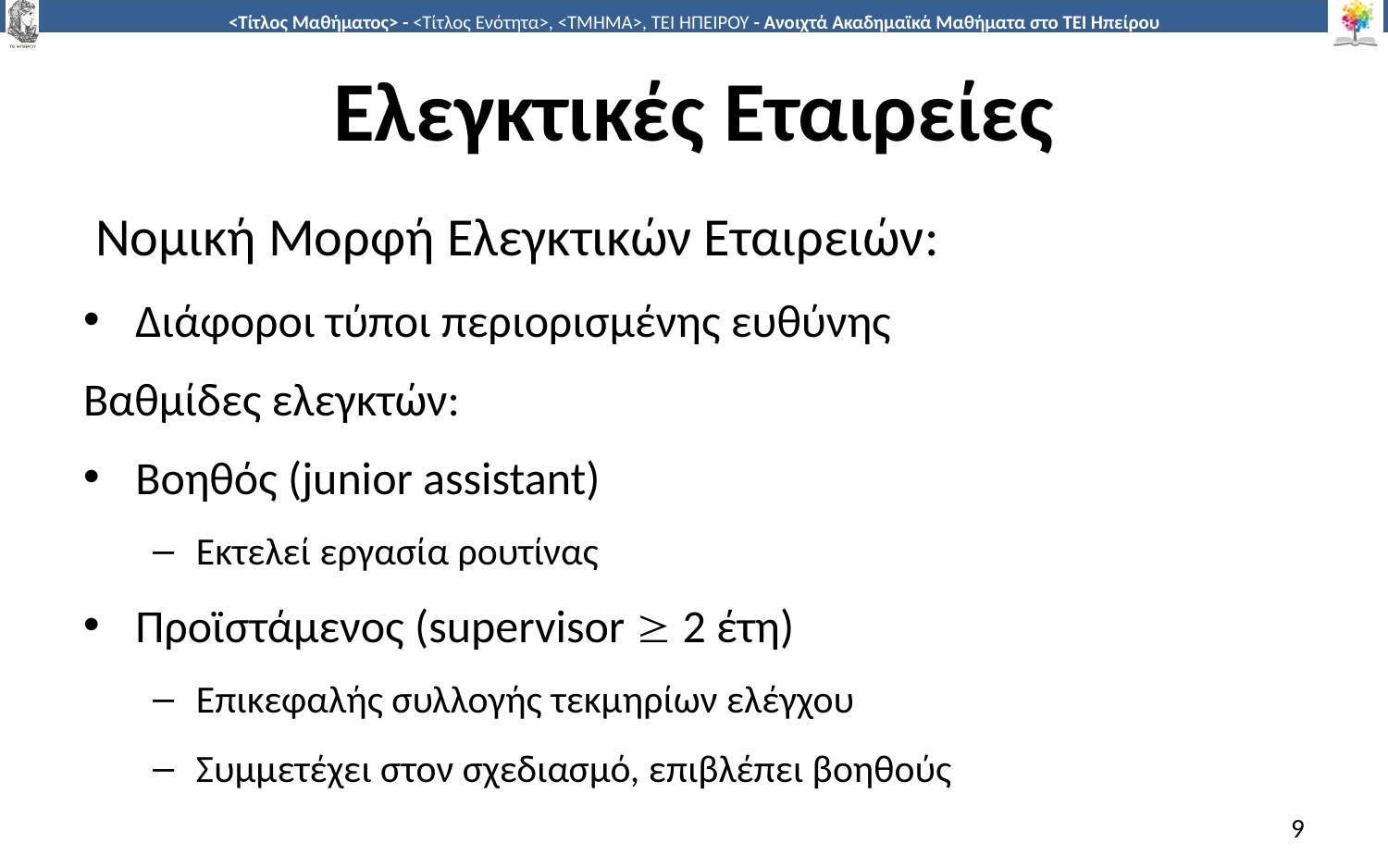

# Ελεγκτικές Εταιρείες
 Νομική Μορφή Ελεγκτικών Εταιρειών:
Διάφοροι τύποι περιορισμένης ευθύνης
Βαθμίδες ελεγκτών:
Βοηθός (junior assistant)
Εκτελεί εργασία ρουτίνας
Προϊστάμενος (supervisor ≥ 2 έτη)
Επικεφαλής συλλογής τεκμηρίων ελέγχου
Συμμετέχει στον σχεδιασμό, επιβλέπει βοηθούς

9